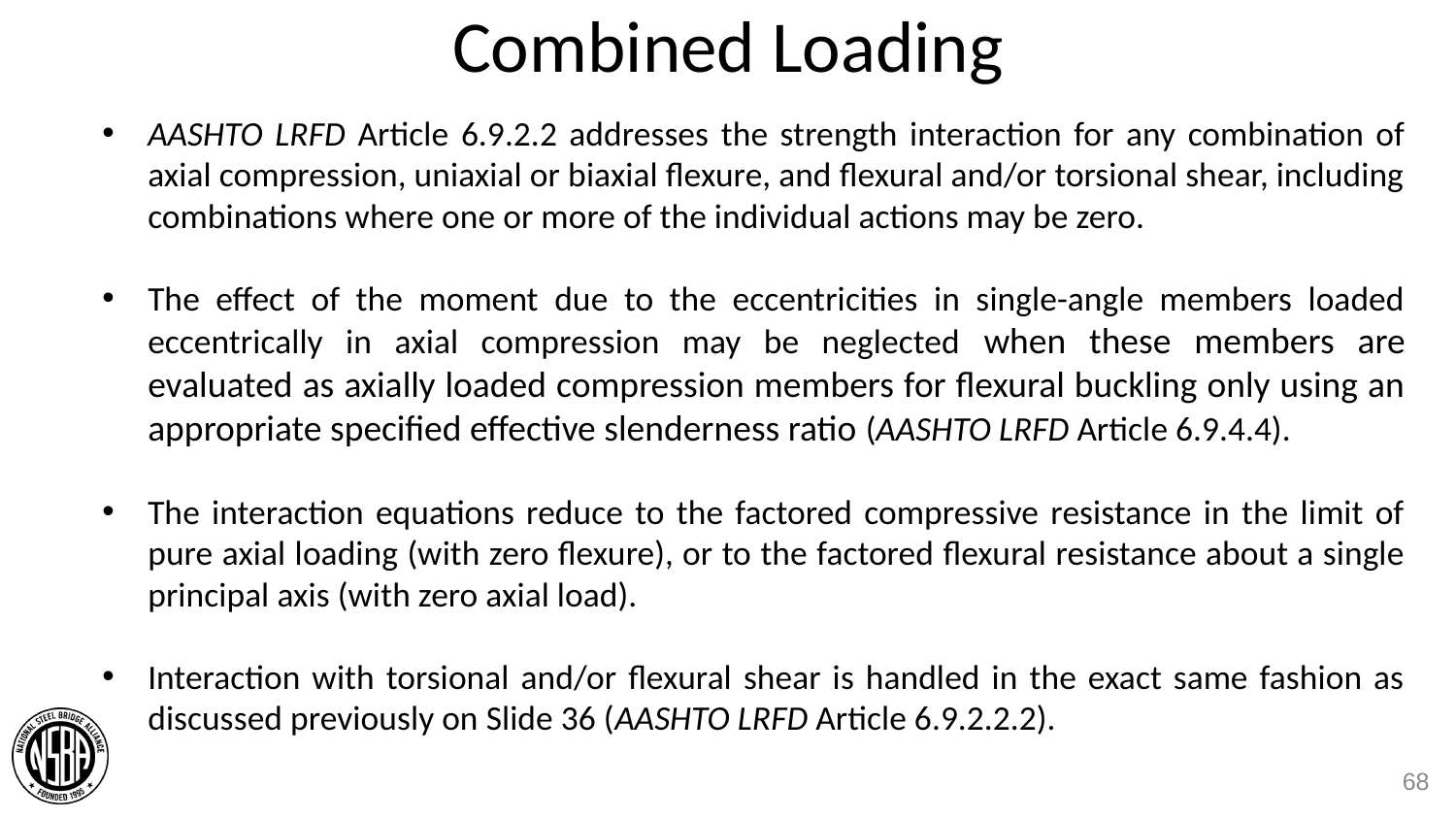

# Combined Loading

AASHTO LRFD Article 6.9.2.2 addresses the strength interaction for any combination of axial compression, uniaxial or biaxial flexure, and flexural and/or torsional shear, including combinations where one or more of the individual actions may be zero.

The effect of the moment due to the eccentricities in single-angle members loaded eccentrically in axial compression may be neglected when these members are evaluated as axially loaded compression members for flexural buckling only using an appropriate specified effective slenderness ratio (AASHTO LRFD Article 6.9.4.4).

The interaction equations reduce to the factored compressive resistance in the limit of pure axial loading (with zero flexure), or to the factored flexural resistance about a single principal axis (with zero axial load).

Interaction with torsional and/or flexural shear is handled in the exact same fashion as discussed previously on Slide 36 (AASHTO LRFD Article 6.9.2.2.2).

68